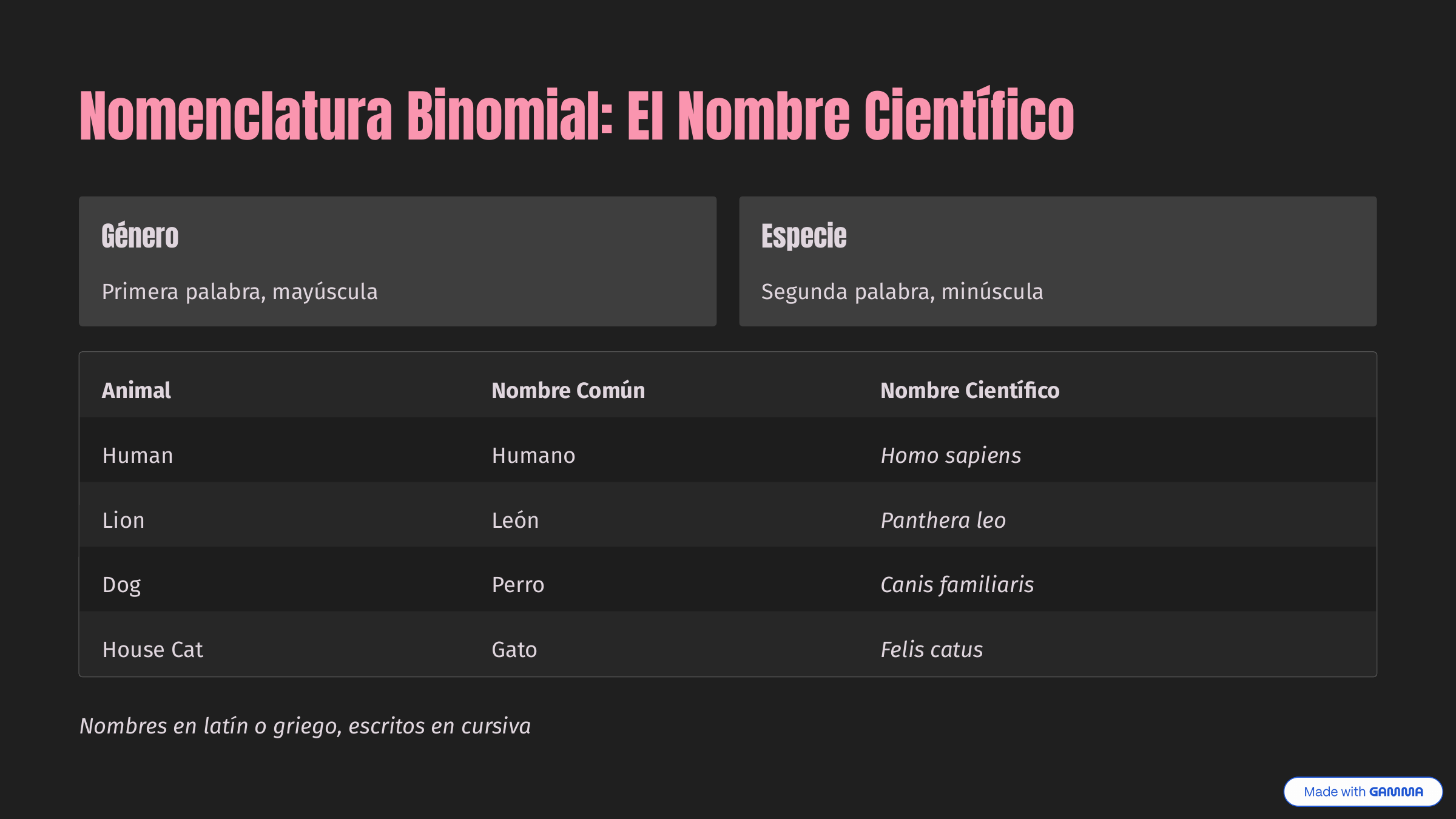

Nomenclatura Binomial: El Nombre Científico

Género
Especie
Primera palabra, mayúscula
Segunda palabra, minúscula

Animal
Nombre Común
Nombre Científico

Human
Humano
Homo sapiens

Lion
León
Panthera leo

Dog
Perro
Canis familiaris

House Cat
Gato
Felis catus
Nombres en latín o griego, escritos en cursiva